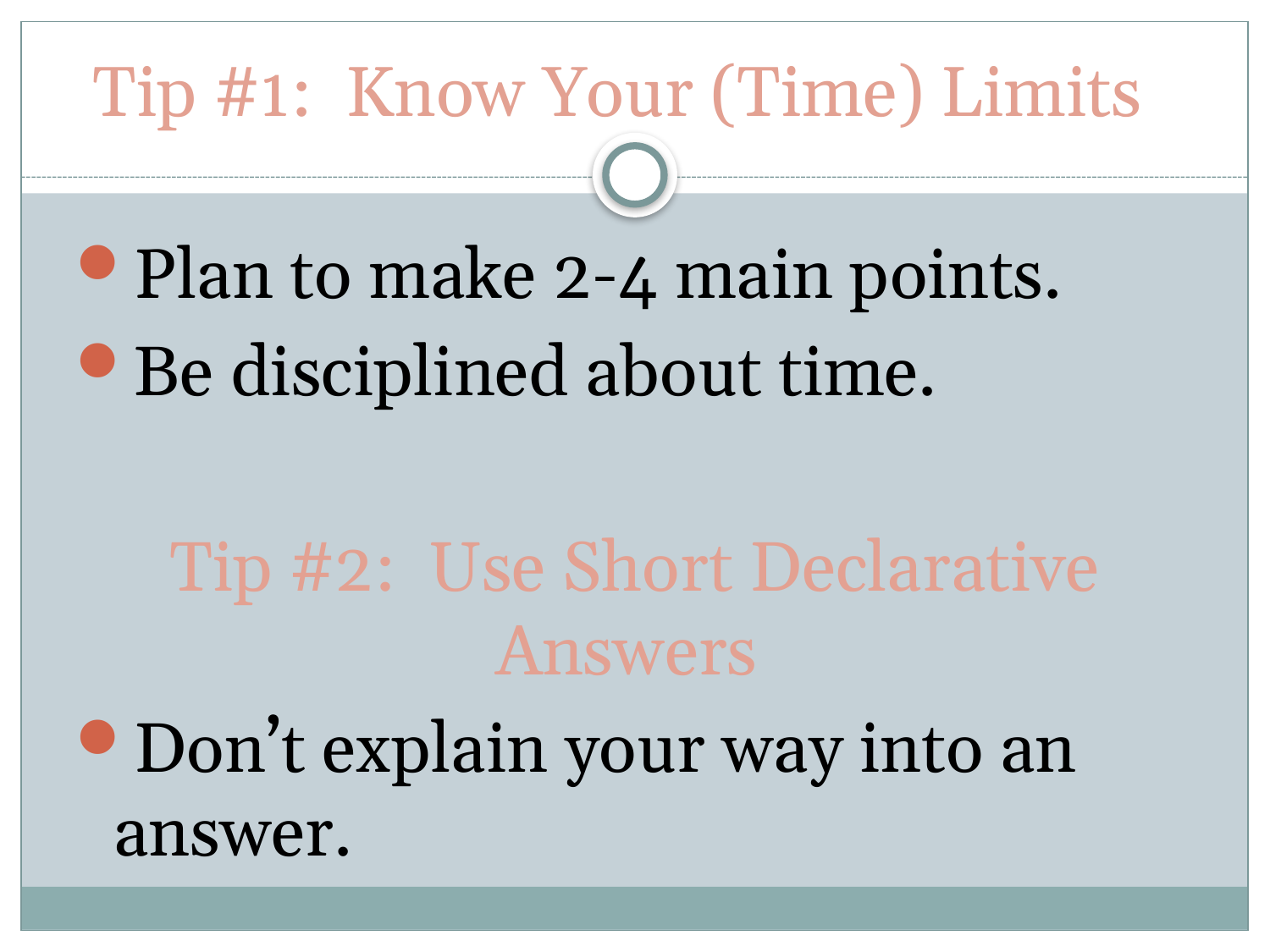

# Tip #1:  Know Your (Time) Limits
Plan to make 2-4 main points.
Be disciplined about time.

Tip #2:  Use Short Declarative Answers
Don’t explain your way into an answer.